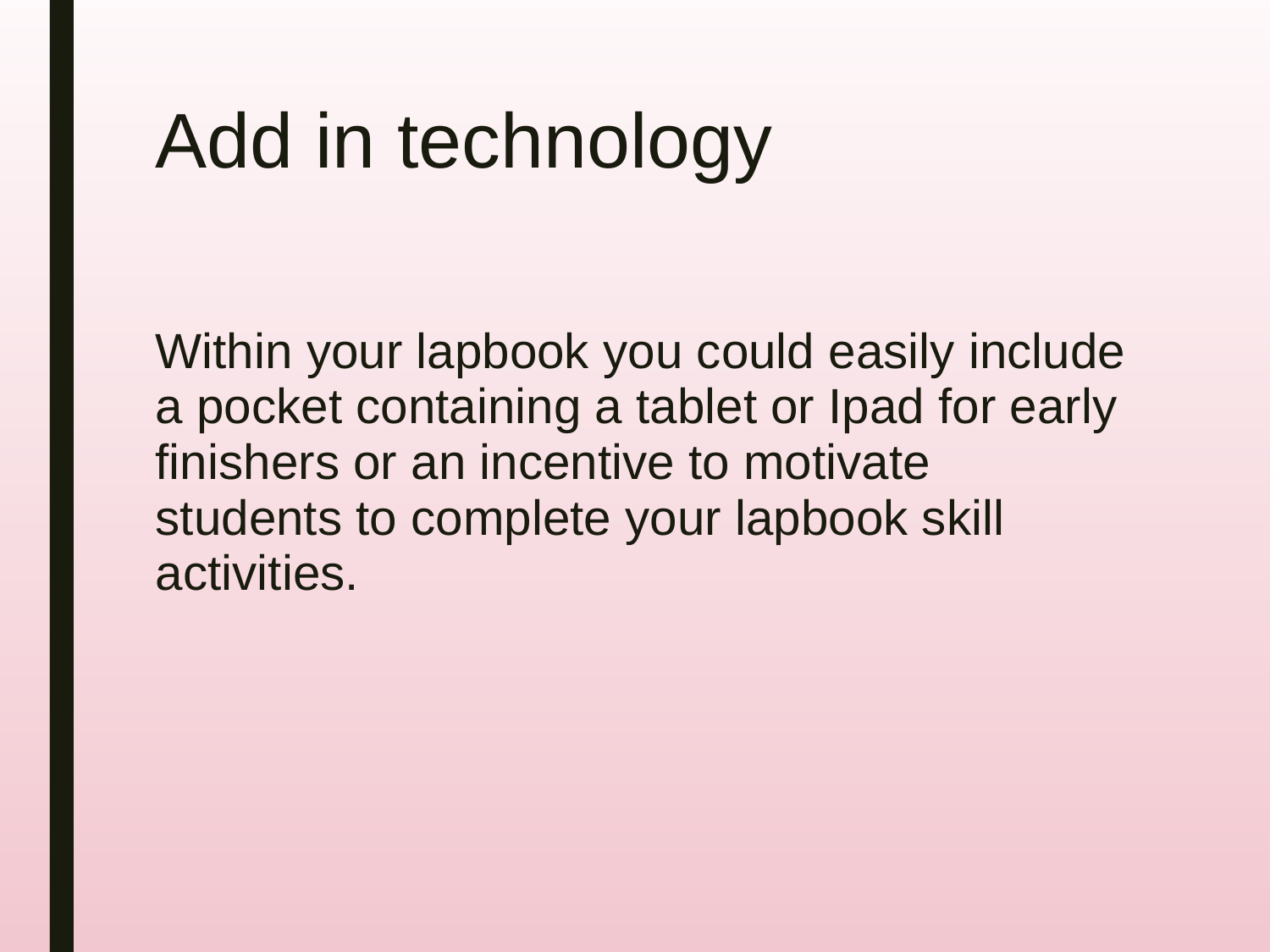

# Add in technology
Within your lapbook you could easily include a pocket containing a tablet or Ipad for early finishers or an incentive to motivate students to complete your lapbook skill activities.